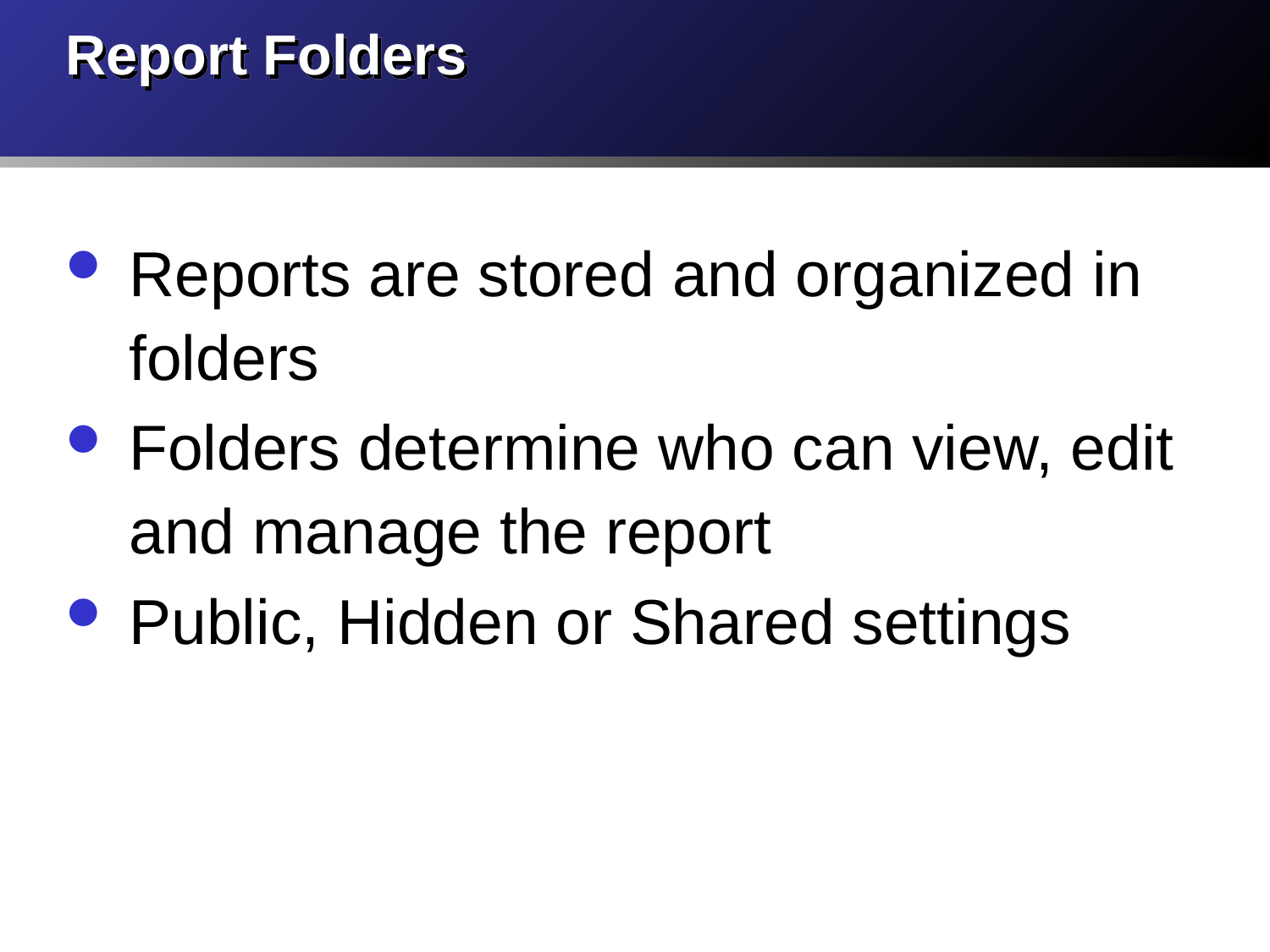

# Report Folders
Reports are stored and organized in folders
Folders determine who can view, edit and manage the report
Public, Hidden or Shared settings